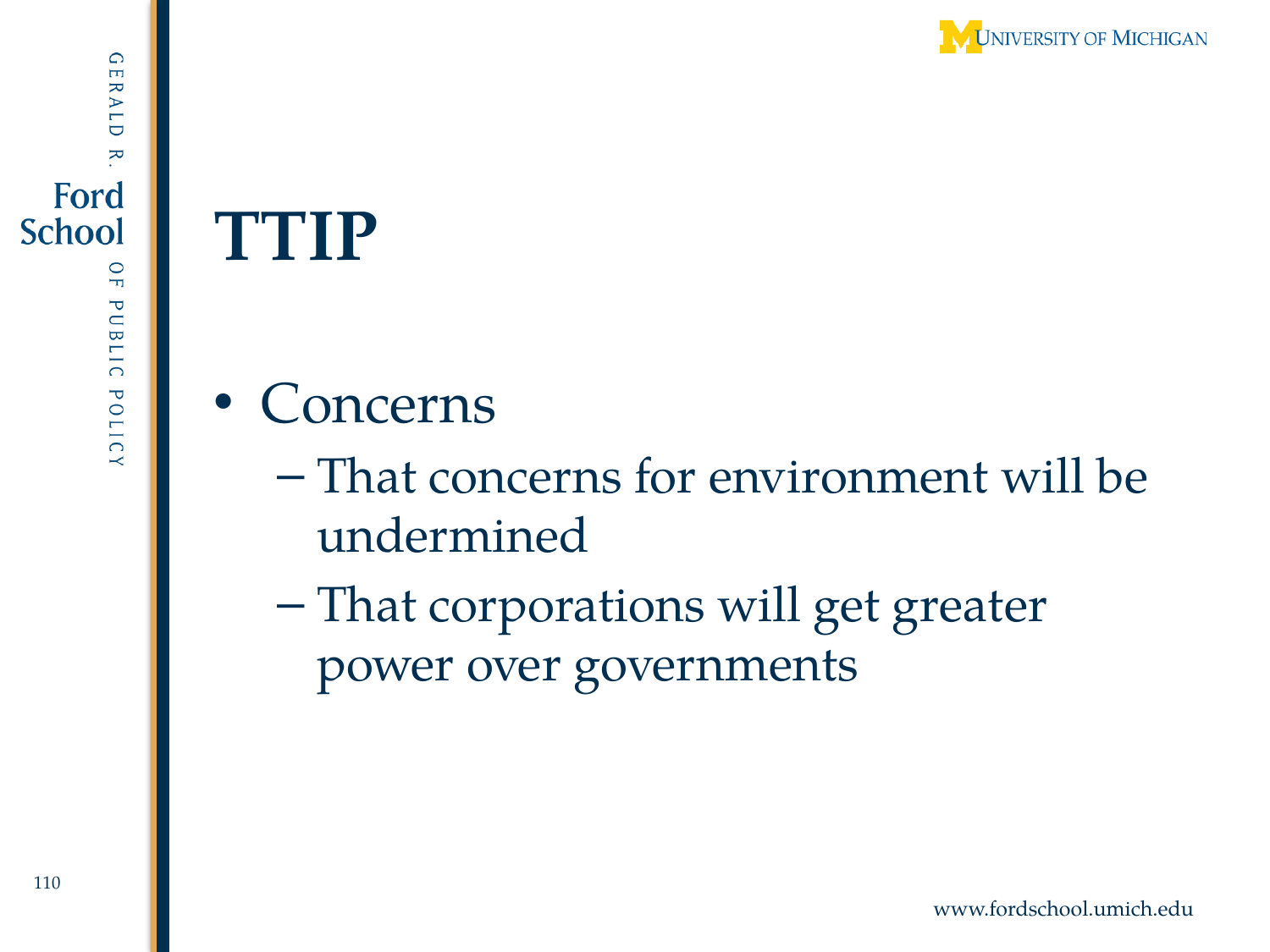

# TTIP
Concerns
That concerns for environment will be undermined
That corporations will get greater power over governments

110